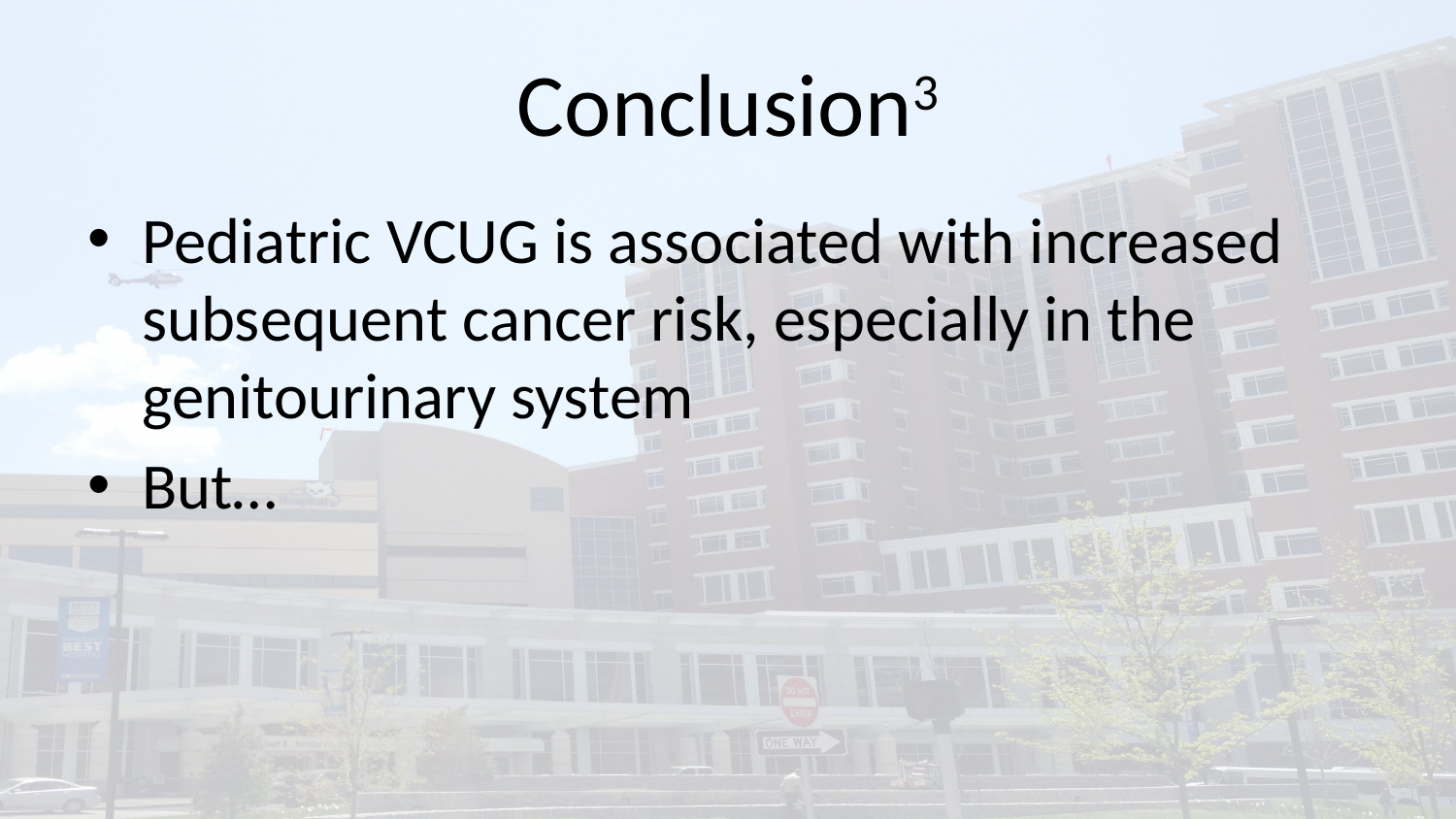

# Conclusion3
Pediatric VCUG is associated with increased subsequent cancer risk, especially in the genitourinary system
But…